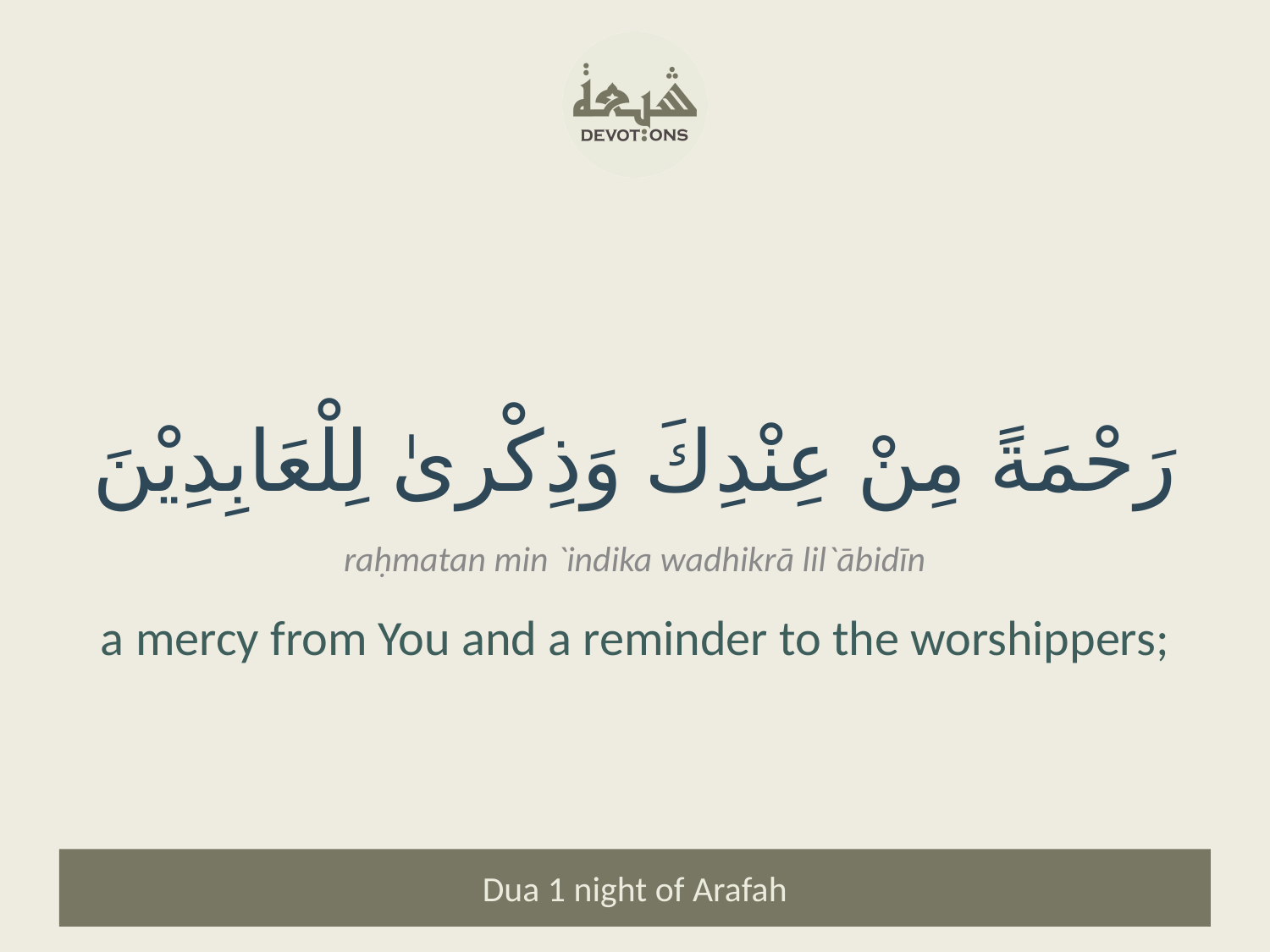

رَحْمَةً مِنْ عِنْدِكَ وَذِكْرىٰ لِلْعَابِدِيْنَ
raḥmatan min `indika wadhikrā lil`ābidīn
a mercy from You and a reminder to the worshippers;
Dua 1 night of Arafah